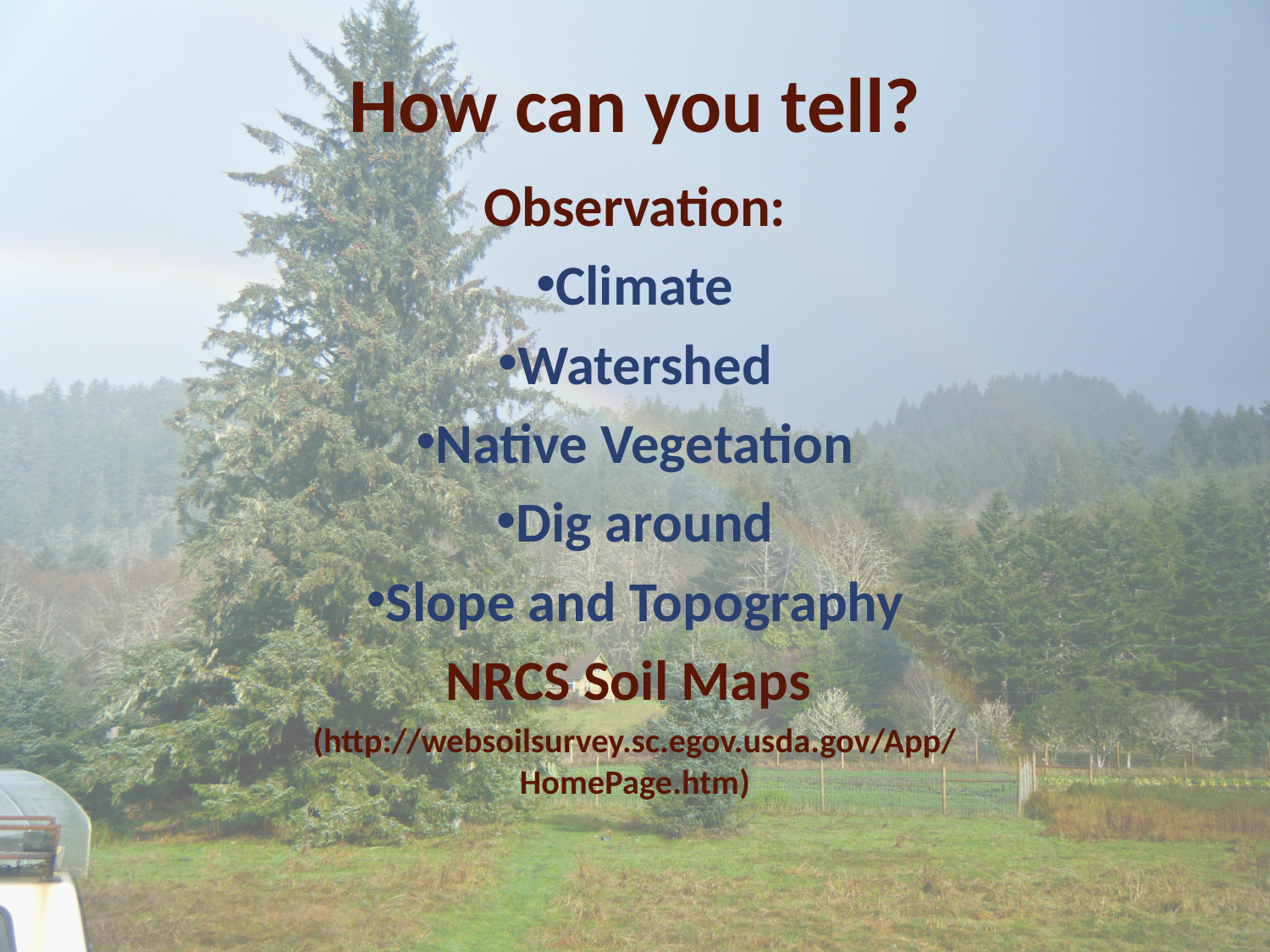

# How can you tell?
Observation:
Climate
Watershed
Native Vegetation
Dig around
Slope and Topography
NRCS Soil Maps
(http://websoilsurvey.sc.egov.usda.gov/App/HomePage.htm)